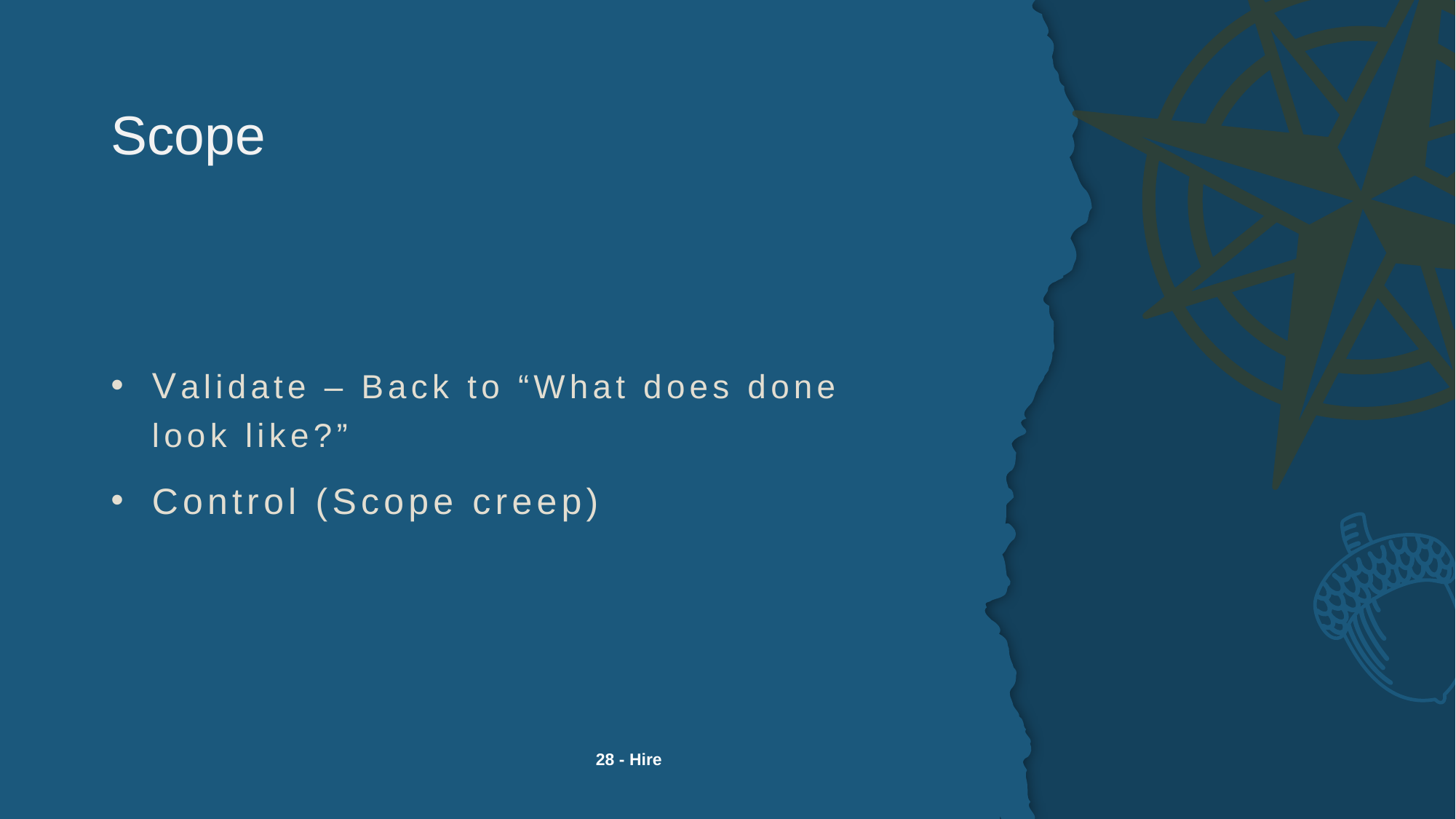

# Scope
Validate – Back to “What does done look like?”
Control (Scope creep)
28 - Hire